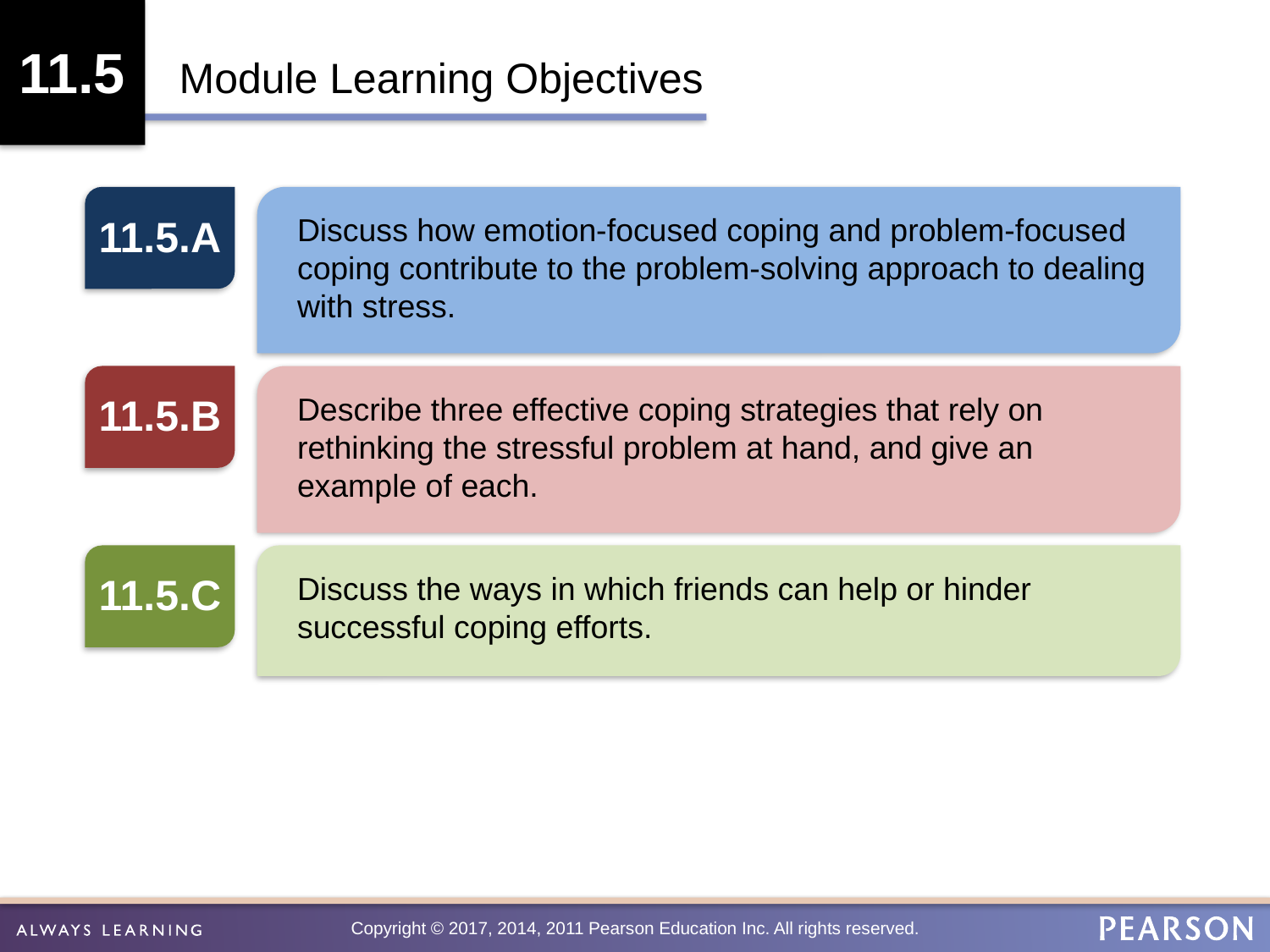

11.5
Module Learning Objectives

Discuss how emotion-focused coping and problem-focused coping contribute to the problem-solving approach to dealing with stress.

11.5.A

11.5.B

Describe three effective coping strategies that rely on rethinking the stressful problem at hand, and give an example of each.

11.5.C

Discuss the ways in which friends can help or hinder successful coping efforts.